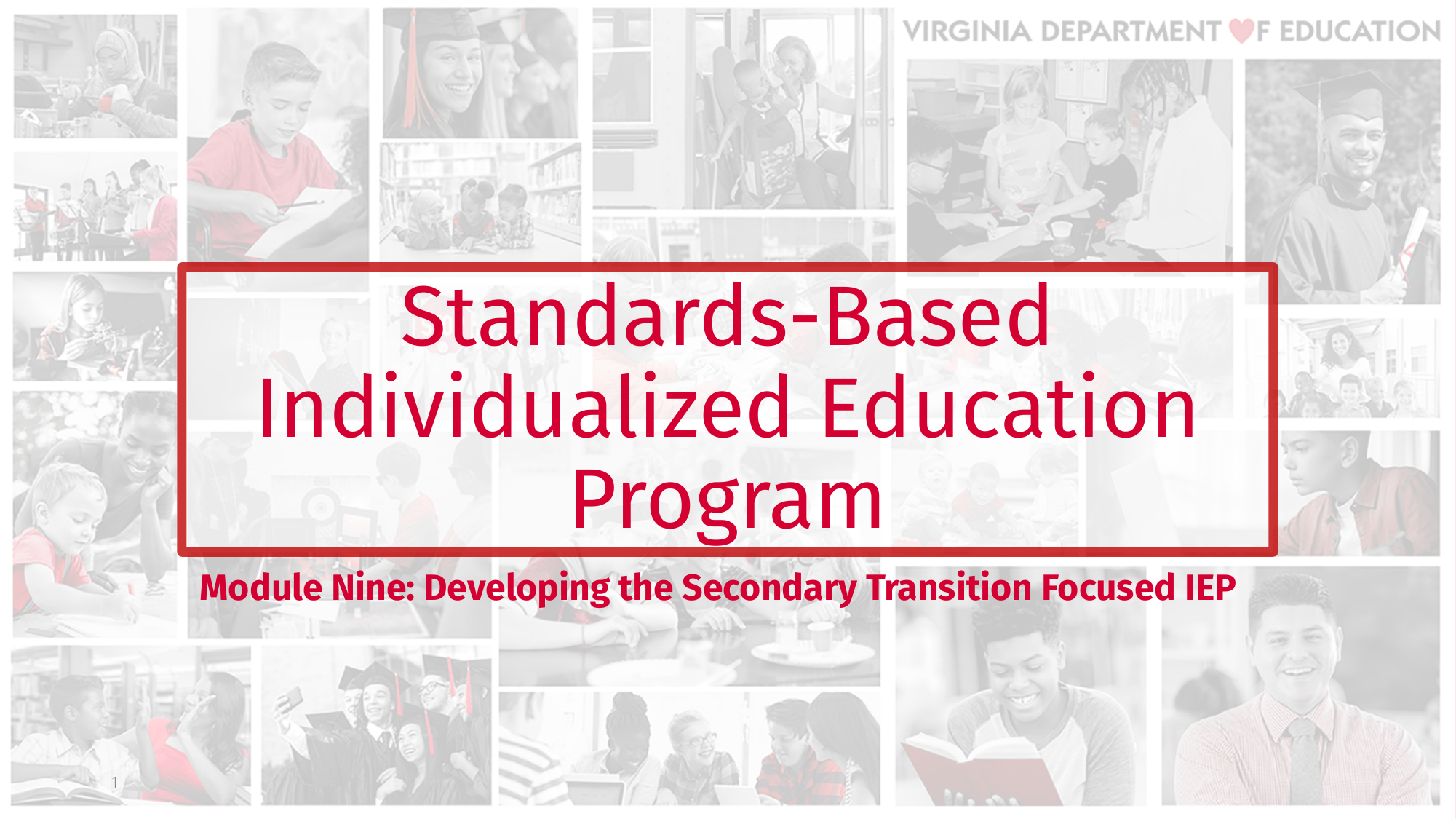

# Standards-Based Individualized Education Program
Module Nine: Developing the Secondary Transition Focused IEP
1